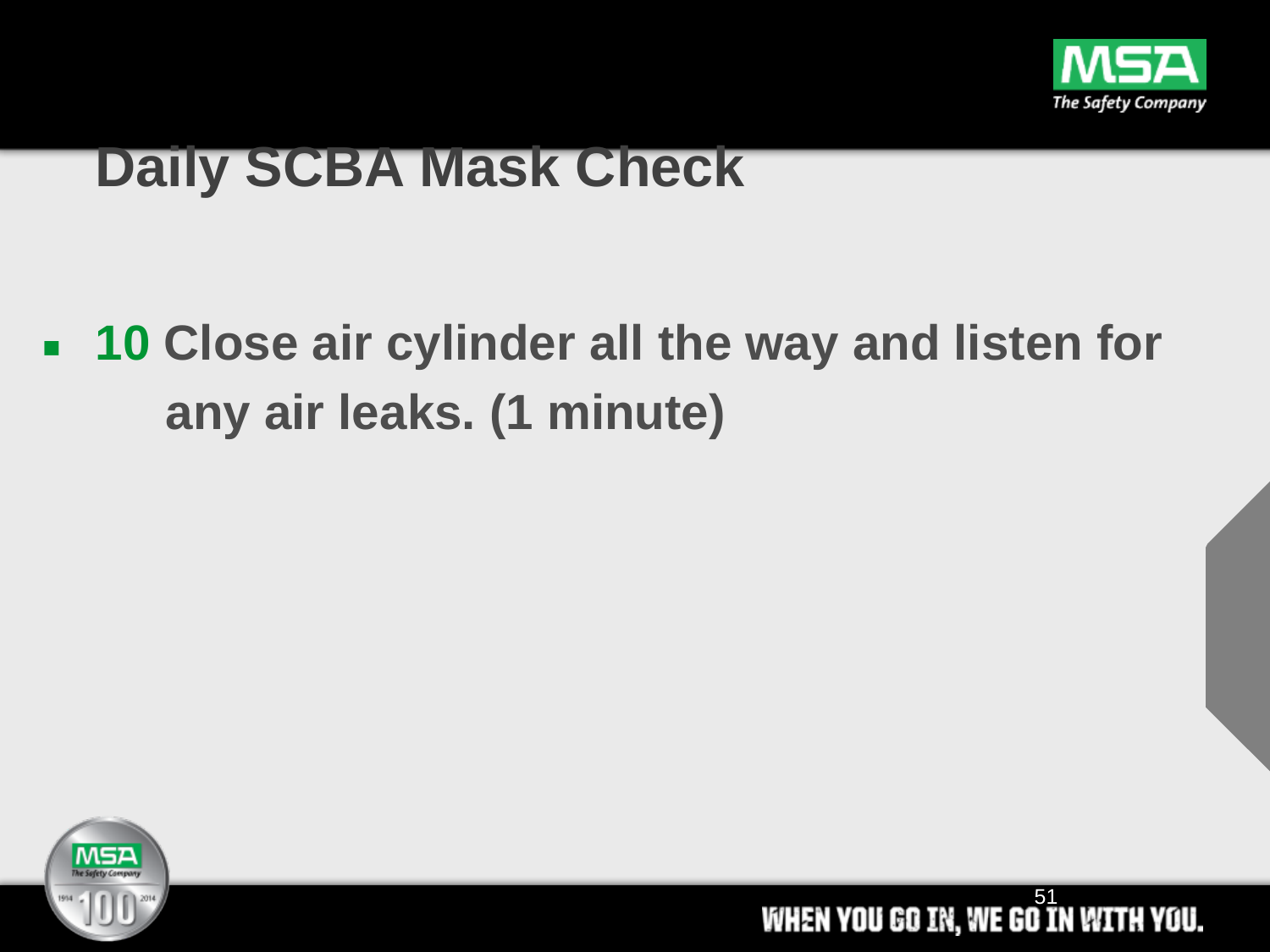

# Daily SCBA Mask Check

 10 Close air cylinder all the way and listen for
         any air leaks. (1 minute)
51